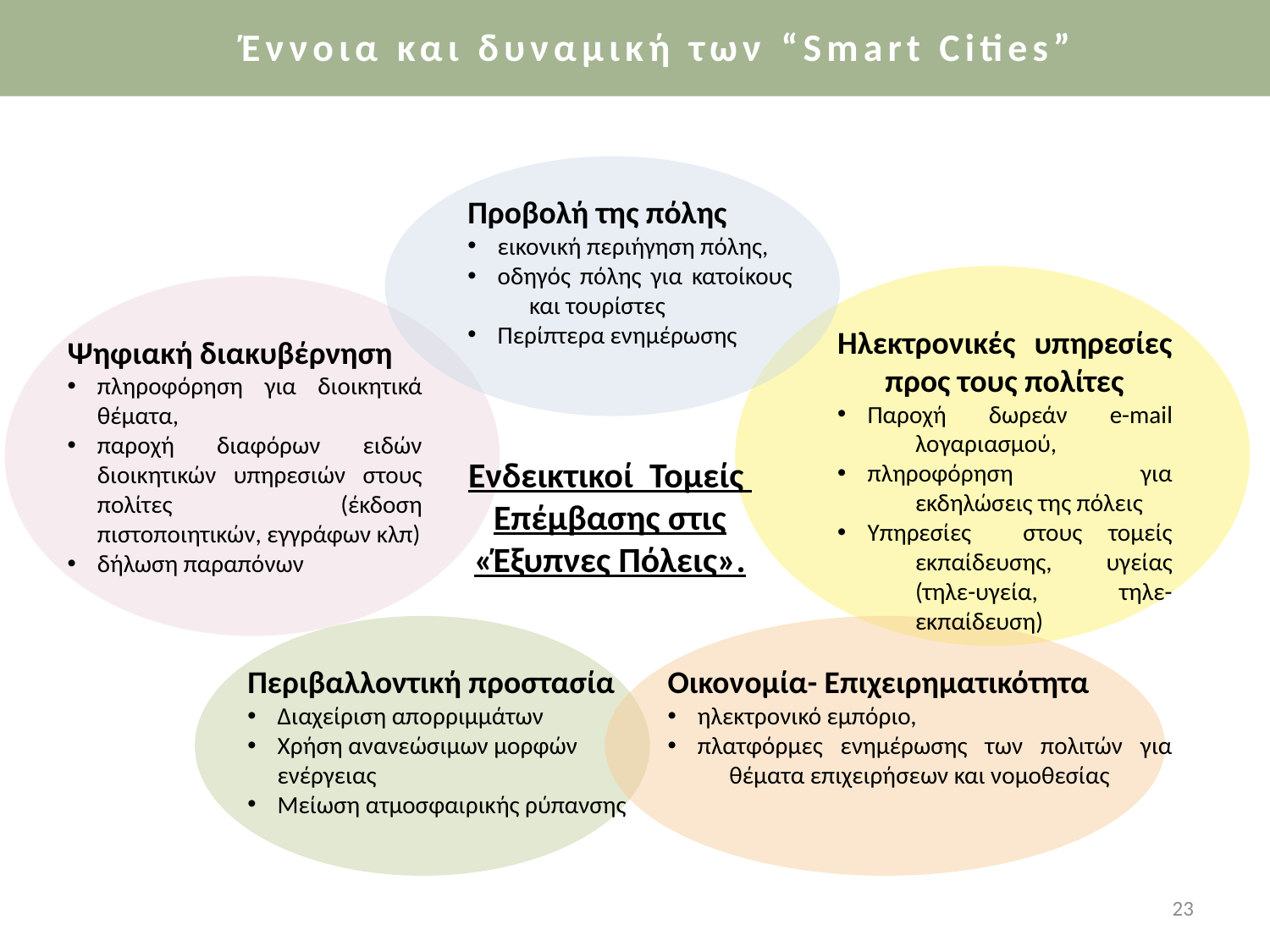

Έννοια και δυναμική των “Smart Cities”
Έννοια και δυναμική των “Smart Cities”

Προβολή της πόλης
εικονική περιήγηση πόλης,
οδηγός πόλης για κατοίκους και τουρίστες
Περίπτερα ενημέρωσης

Ηλεκτρονικές υπηρεσίες προς τους πολίτες
Παροχή δωρεάν e-mail λογαριασμού,
πληροφόρηση για εκδηλώσεις της πόλεις
Υπηρεσίες  στους τομείς εκπαίδευσης, υγείας (τηλε-υγεία, τηλε-εκπαίδευση)

Ψηφιακή διακυβέρνηση
πληροφόρηση για διοικητικά θέματα,
παροχή διαφόρων ειδών διοικητικών υπηρεσιών στους πολίτες (έκδοση πιστοποιητικών, εγγράφων κλπ)
δήλωση παραπόνων
Ενδεικτικοί  Τομείς  Επέμβασης στις «Έξυπνες Πόλεις».

Περιβαλλοντική προστασία
Διαχείριση απορριμμάτων
Χρήση ανανεώσιμων μορφών ενέργειας
Μείωση ατμοσφαιρικής ρύπανσης

Οικονομία- Επιχειρηματικότητα
ηλεκτρονικό εμπόριο,
πλατφόρμες ενημέρωσης των πολιτών για θέματα επιχειρήσεων και νομοθεσίας

23